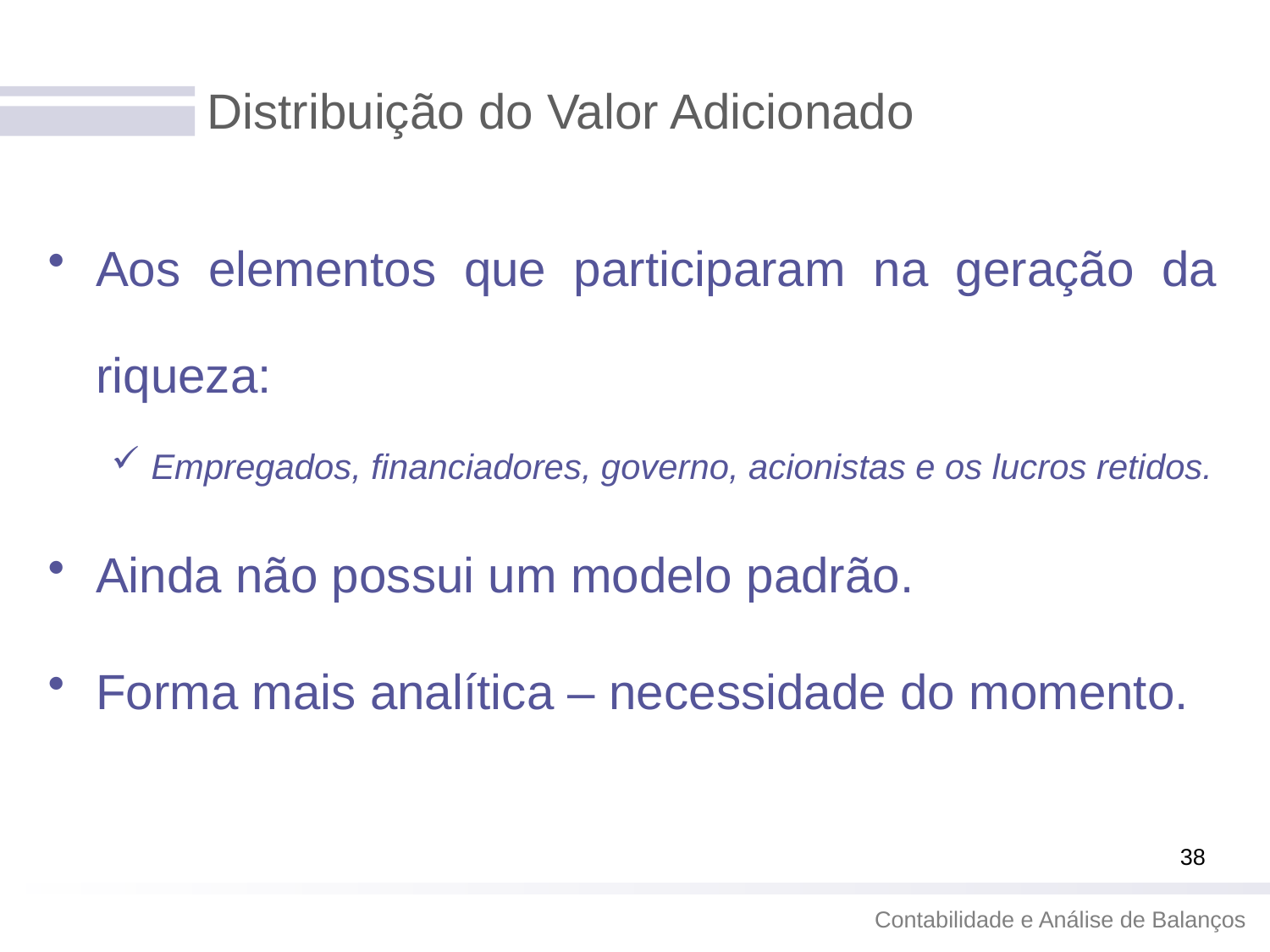

# Distribuição do Valor Adicionado
Aos elementos que participaram na geração da riqueza:
Empregados, financiadores, governo, acionistas e os lucros retidos.
Ainda não possui um modelo padrão.
Forma mais analítica – necessidade do momento.
38